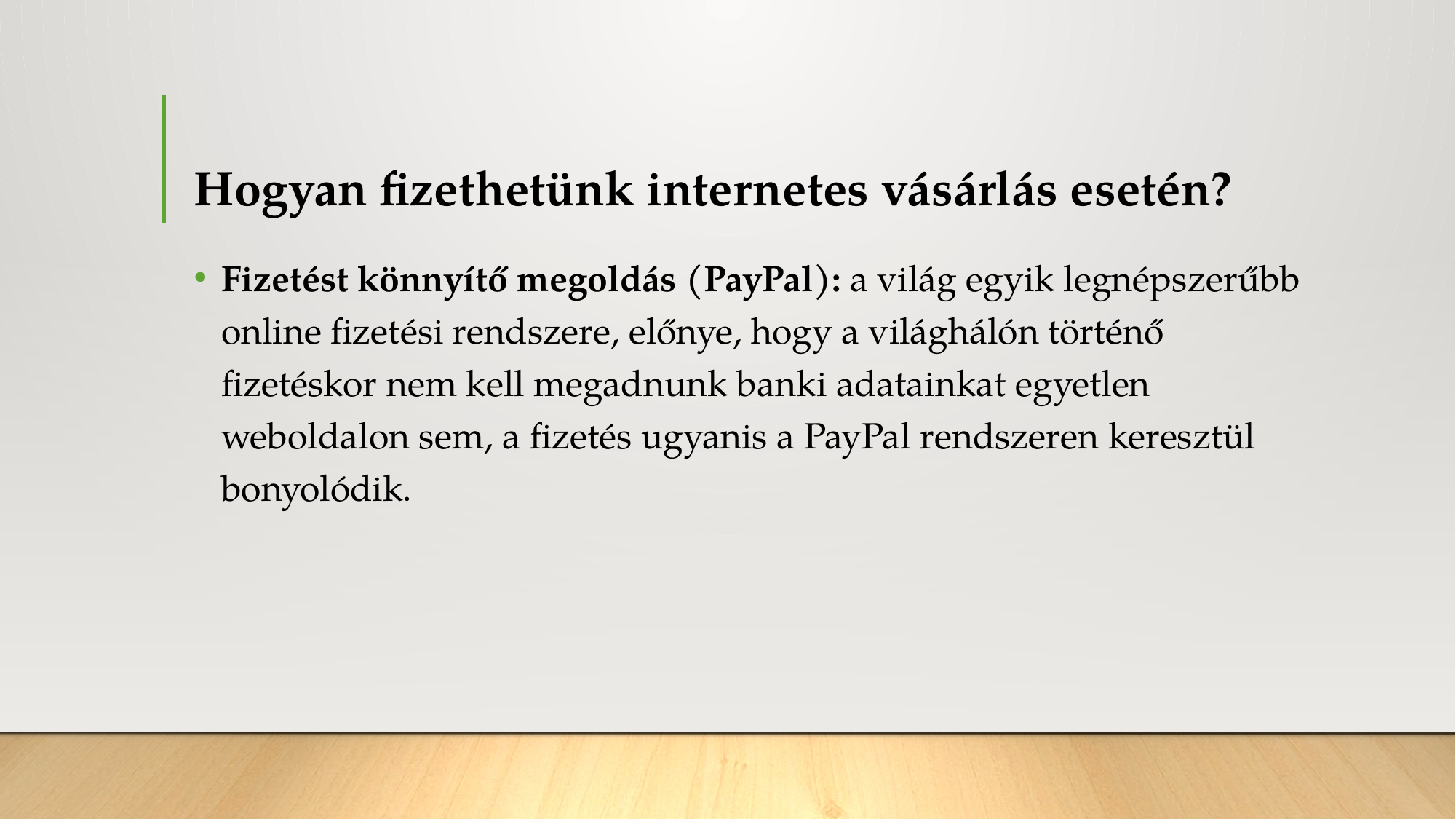

# Hogyan fizethetünk internetes vásárlás esetén?
Fizetést könnyítő megoldás (PayPal): a világ egyik legnépszerűbb online fizetési rendszere, előnye, hogy a világhálón történő fizetéskor nem kell megadnunk banki adatainkat egyetlen weboldalon sem, a fizetés ugyanis a PayPal rendszeren keresztül bonyolódik.